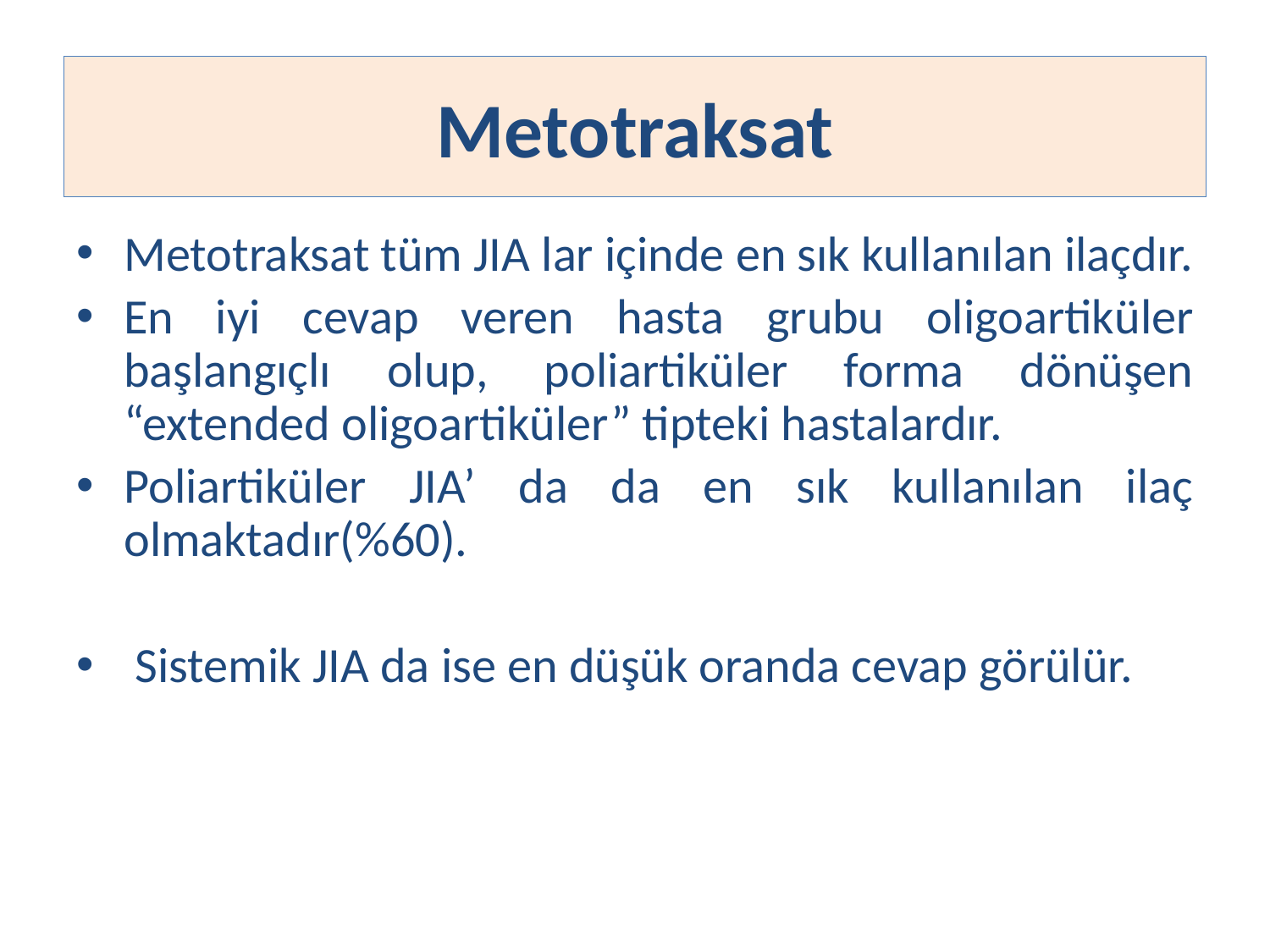

# Metotraksat
Metotraksat tüm JIA lar içinde en sık kullanılan ilaçdır.
En iyi cevap veren hasta grubu oligoartiküler başlangıçlı olup, poliartiküler forma dönüşen “extended oligoartiküler” tipteki hastalardır.
Poliartiküler JIA’ da da en sık kullanılan ilaç olmaktadır(%60).

 Sistemik JIA da ise en düşük oranda cevap görülür.